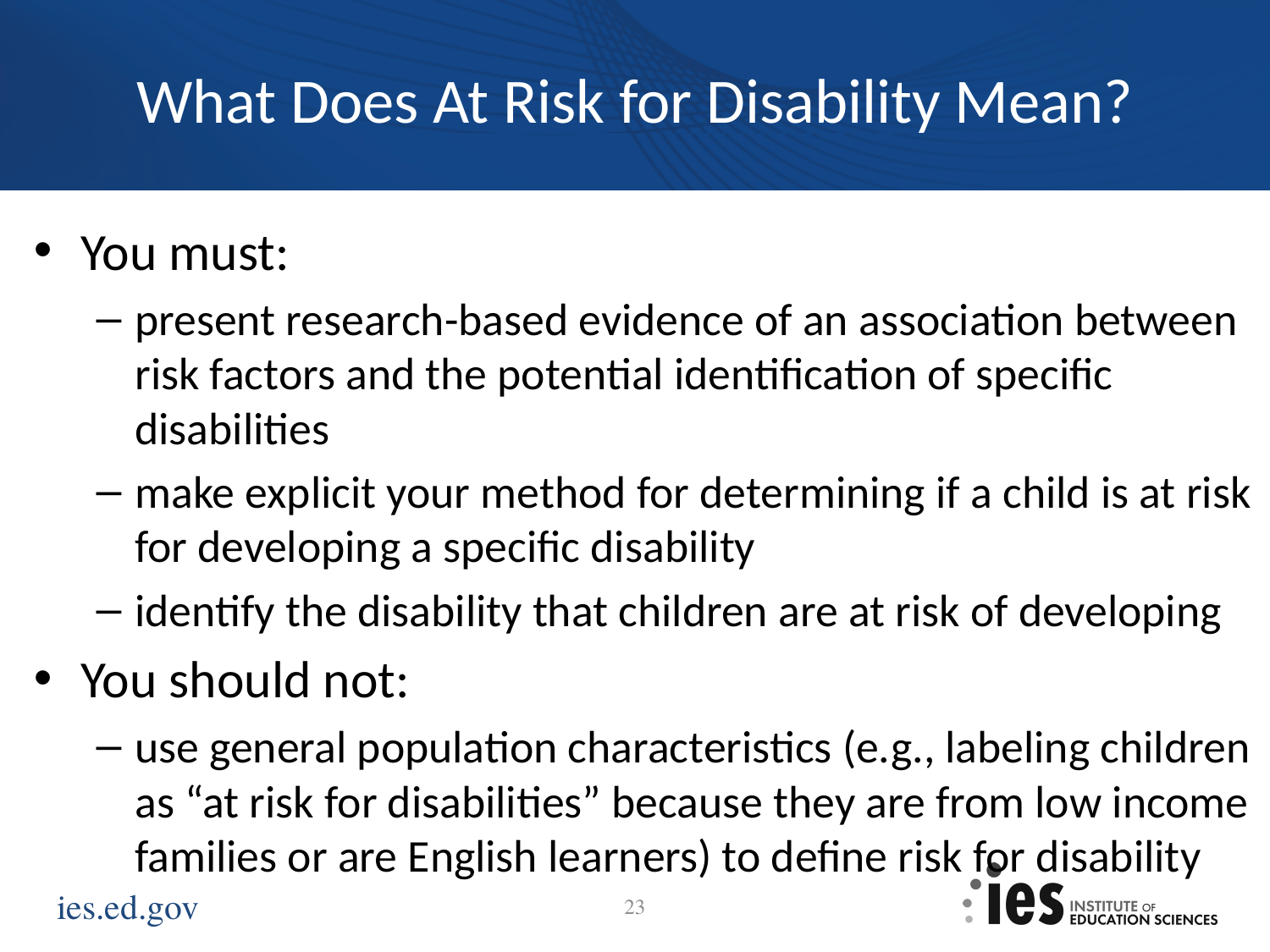

# What Does At Risk for Disability Mean?
You must:
present research-based evidence of an association between risk factors and the potential identification of specific disabilities
make explicit your method for determining if a child is at risk for developing a specific disability
identify the disability that children are at risk of developing
You should not:
use general population characteristics (e.g., labeling children as “at risk for disabilities” because they are from low income families or are English learners) to define risk for disability
23